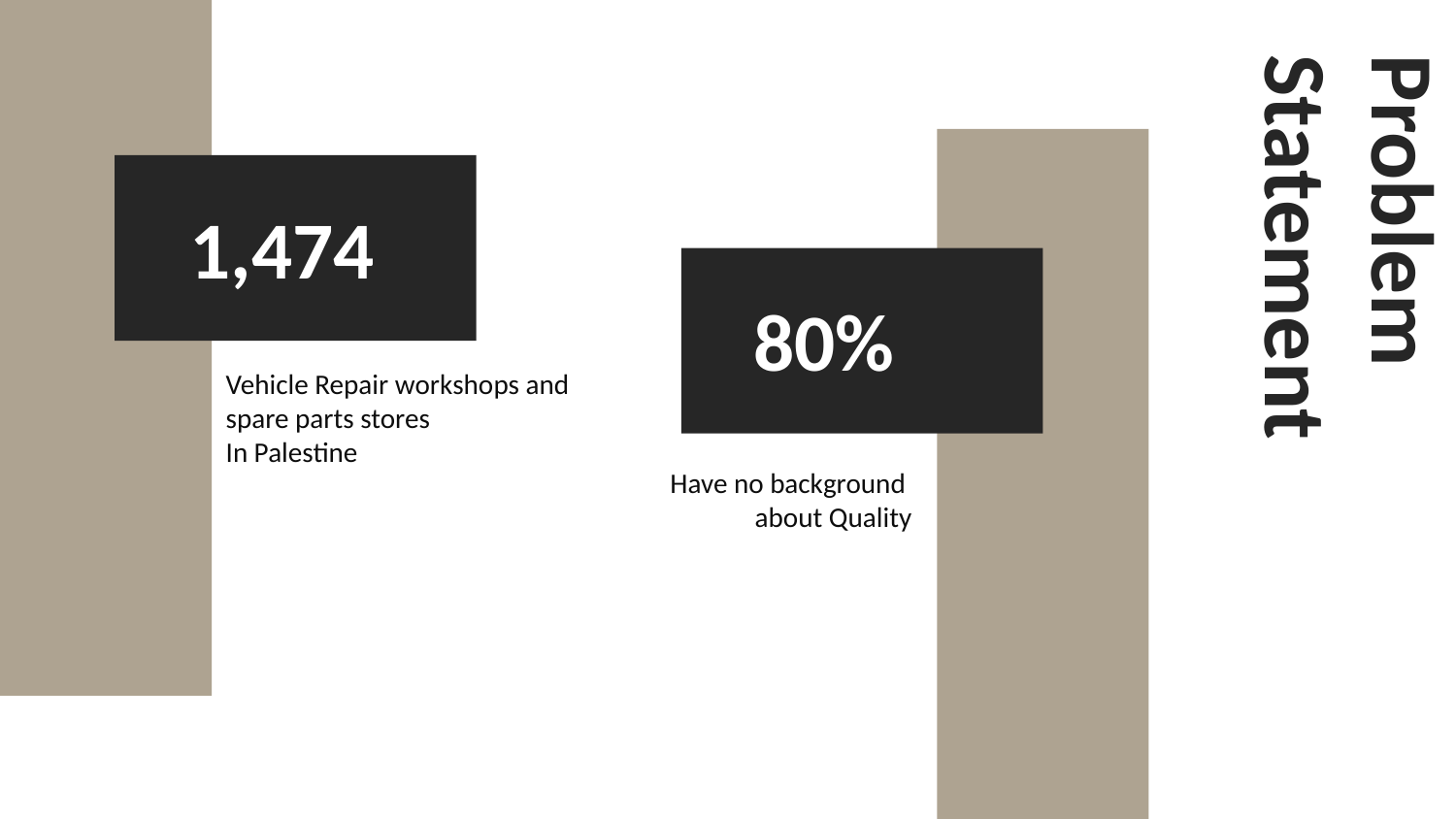

Problem Statement
1,474

80%
Vehicle Repair workshops and spare parts stores
In Palestine
Have no background
about Quality